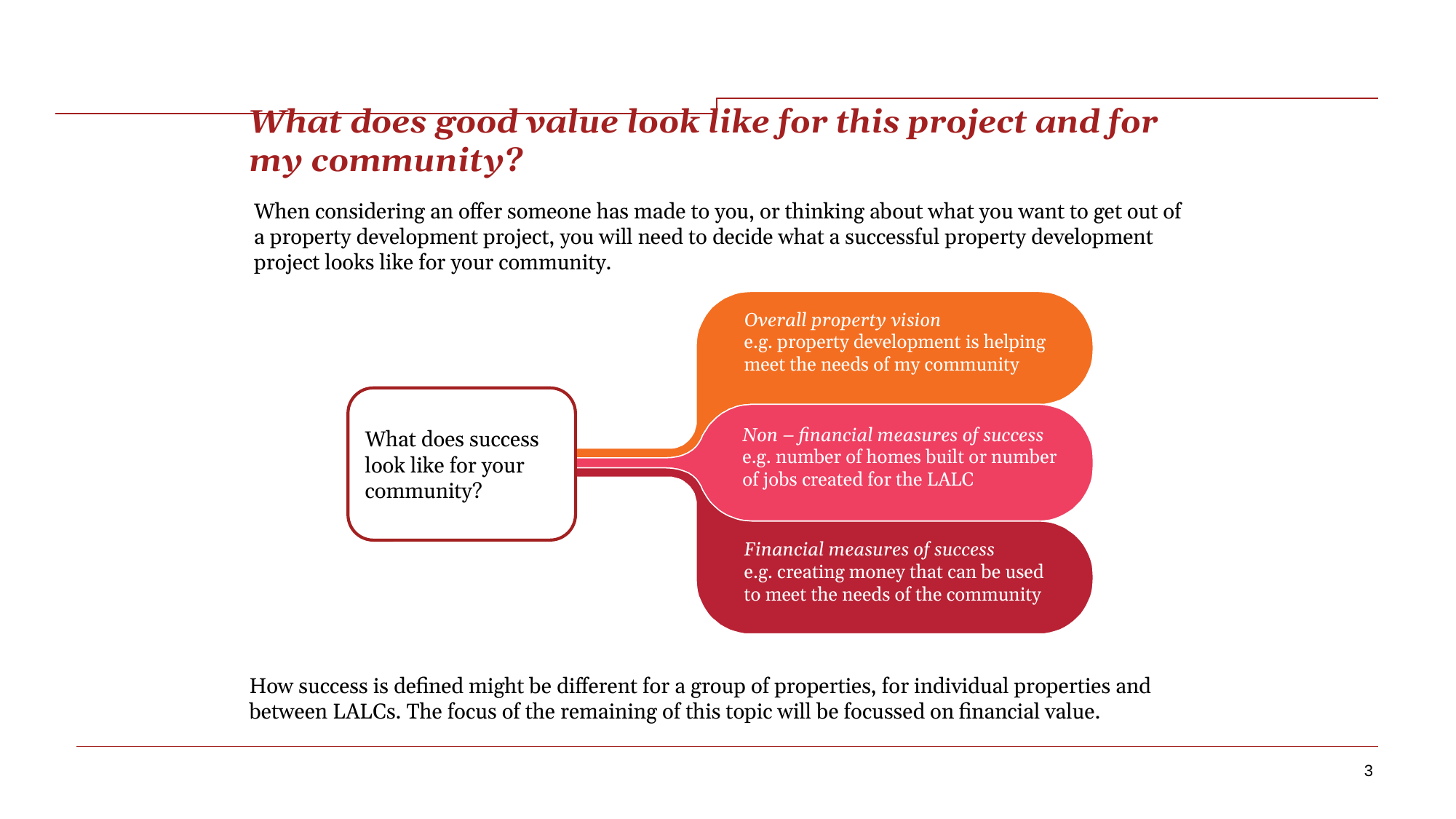

# What does good value look like for this project and for my community?
When considering an offer someone has made to you, or thinking about what you want to get out of a property development project, you will need to decide what a successful property development project looks like for your community.

Property
Overall property vision
e.g. property development is helping meet the needs of my community
What does success look like for your community?
Non – financial measures of success
e.g. number of homes built or number of jobs created for the LALC
Financial measures of success
e.g. creating money that can be used to meet the needs of the community
Financial
e.g. creation of an income for my community
How success is defined might be different for a group of properties, for individual properties and between LALCs. The focus of the remaining of this topic will be focussed on financial value.
3